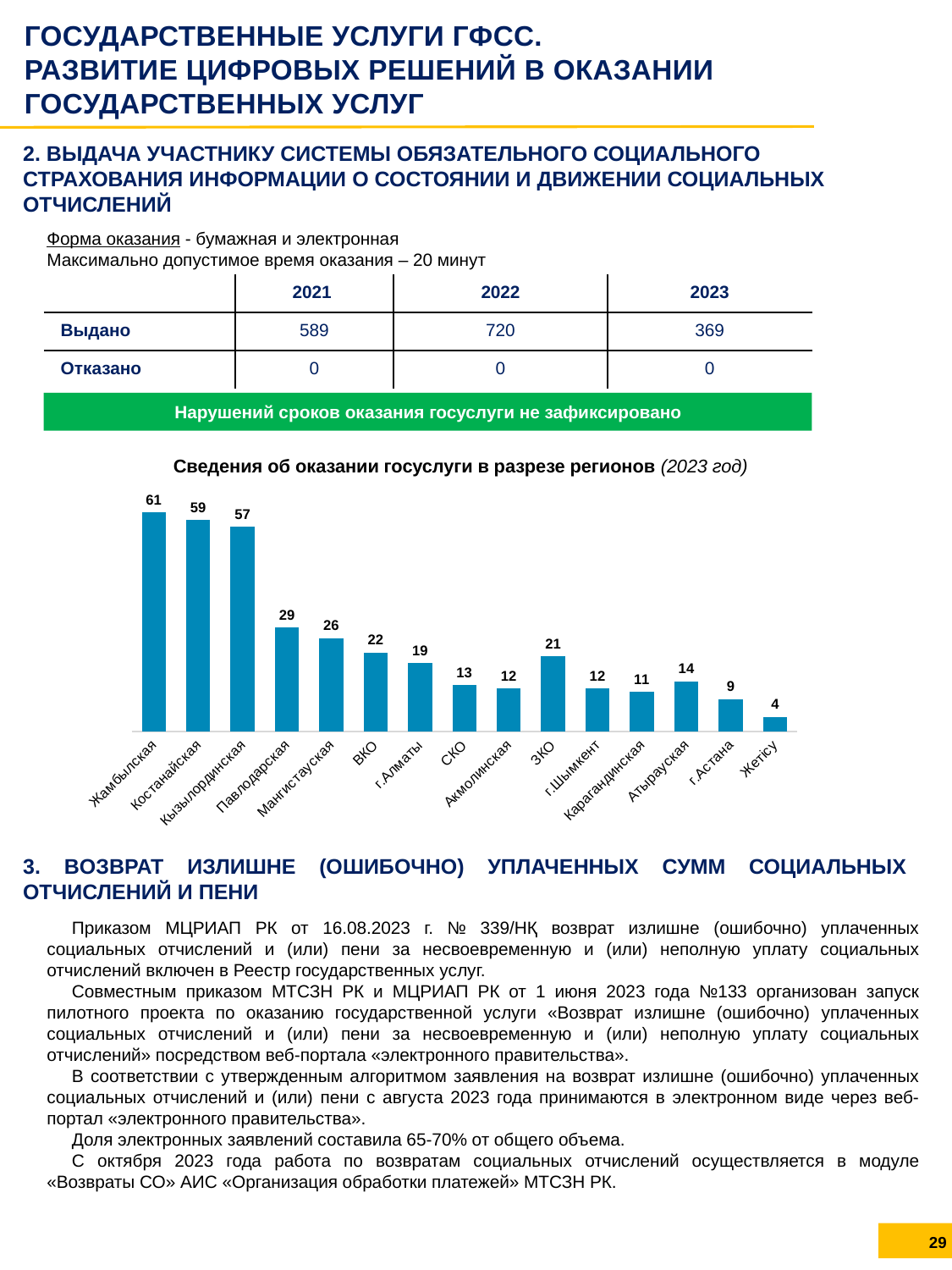

ГОСУДАРСТВЕННЫЕ УСЛУГИ ГФСС.
РАЗВИТИЕ ЦИФРОВЫХ РЕШЕНИЙ В ОКАЗАНИИ ГОСУДАРСТВЕННЫХ УСЛУГ
2. ВЫДАЧА УЧАСТНИКУ СИСТЕМЫ ОБЯЗАТЕЛЬНОГО СОЦИАЛЬНОГО СТРАХОВАНИЯ ИНФОРМАЦИИ О СОСТОЯНИИ И ДВИЖЕНИИ СОЦИАЛЬНЫХ ОТЧИСЛЕНИЙ
Форма оказания - бумажная и электронная
Максимально допустимое время оказания – 20 минут
|  | 2021 | 2022 | 2023 |
| --- | --- | --- | --- |
| Выдано | 589 | 720 | 369 |
| Отказано | 0 | 0 | 0 |
Нарушений сроков оказания госуслуги не зафиксировано
Сведения об оказании госуслуги в разрезе регионов (2023 год)

### Chart

| Category | Ряд 1 |
|---|---|
| Жамбылская | 61.0 |
| Костанайская | 59.0 |
| Кызылординская | 57.0 |
| Павлодарская | 29.0 |
| Мангистауская | 26.0 |
| ВКО | 22.0 |
| г.Алматы | 19.0 |
| СКО | 13.0 |
| Акмолинская | 12.0 |
| ЗКО | 21.0 |
| г.Шымкент | 12.0 |
| Карагандинская | 11.0 |
| Атырауская | 14.0 |
| г.Астана | 9.0 |
| Жетiсу | 4.0 |
3. ВОЗВРАТ ИЗЛИШНЕ (ОШИБОЧНО) УПЛАЧЕННЫХ СУММ СОЦИАЛЬНЫХ ОТЧИСЛЕНИЙ И ПЕНИ
Приказом МЦРИАП РК от 16.08.2023 г. № 339/НҚ возврат излишне (ошибочно) уплаченных социальных отчислений и (или) пени за несвоевременную и (или) неполную уплату социальных отчислений включен в Реестр государственных услуг.
Совместным приказом МТСЗН РК и МЦРИАП РК от 1 июня 2023 года №133 организован запуск пилотного проекта по оказанию государственной услуги «Возврат излишне (ошибочно) уплаченных социальных отчислений и (или) пени за несвоевременную и (или) неполную уплату социальных отчислений» посредством веб-портала «электронного правительства».
В соответствии с утвержденным алгоритмом заявления на возврат излишне (ошибочно) уплаченных социальных отчислений и (или) пени с августа 2023 года принимаются в электронном виде через веб-портал «электронного правительства».
Доля электронных заявлений составила 65-70% от общего объема.
С октября 2023 года работа по возвратам социальных отчислений осуществляется в модуле «Возвраты СО» АИС «Организация обработки платежей» МТСЗН РК.
29